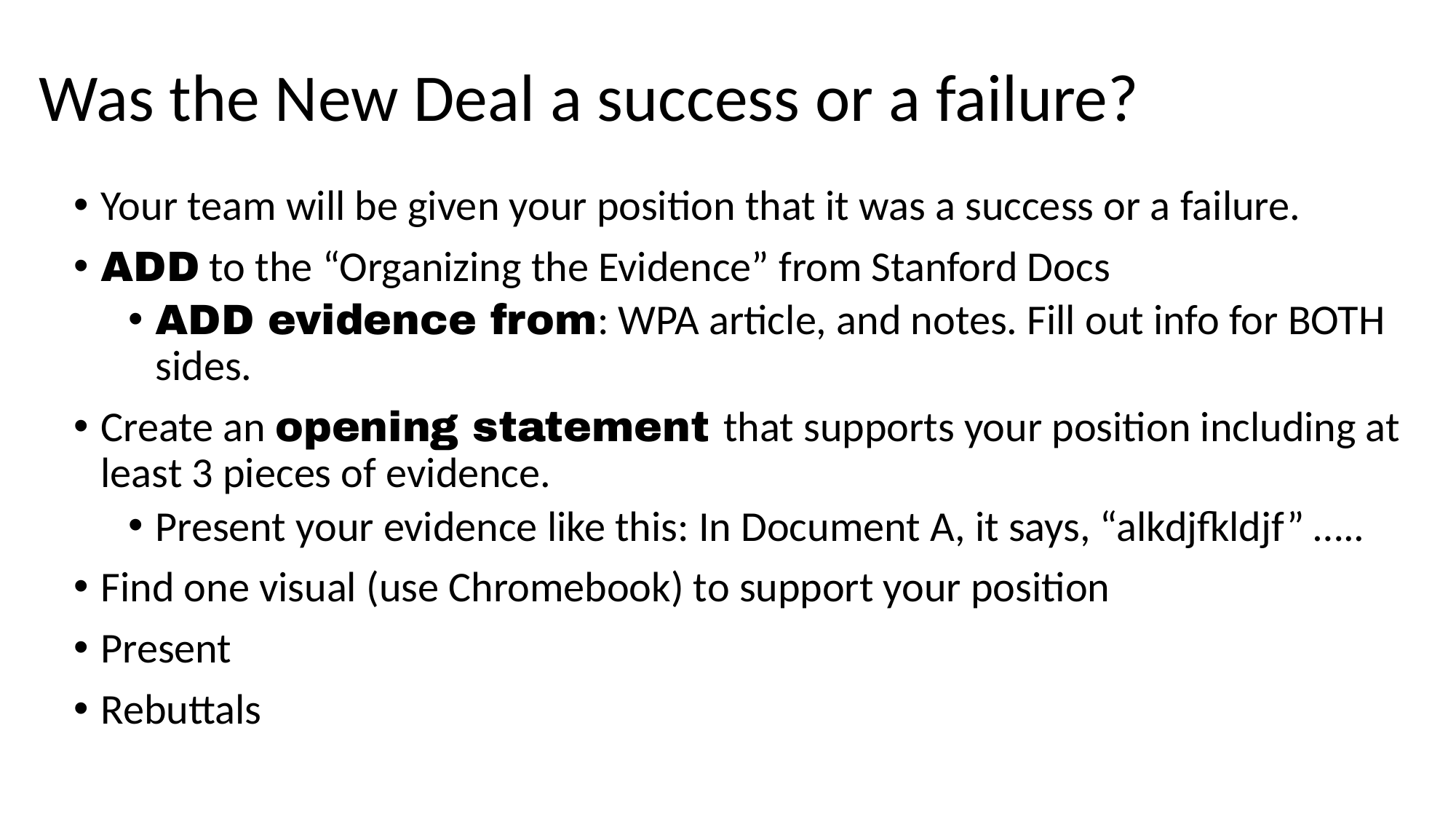

# Was the New Deal a success or a failure?
Your team will be given your position that it was a success or a failure.
ADD to the “Organizing the Evidence” from Stanford Docs
ADD evidence from: WPA article, and notes. Fill out info for BOTH sides.
Create an opening statement that supports your position including at least 3 pieces of evidence.
Present your evidence like this: In Document A, it says, “alkdjfkldjf” …..
Find one visual (use Chromebook) to support your position
Present
Rebuttals